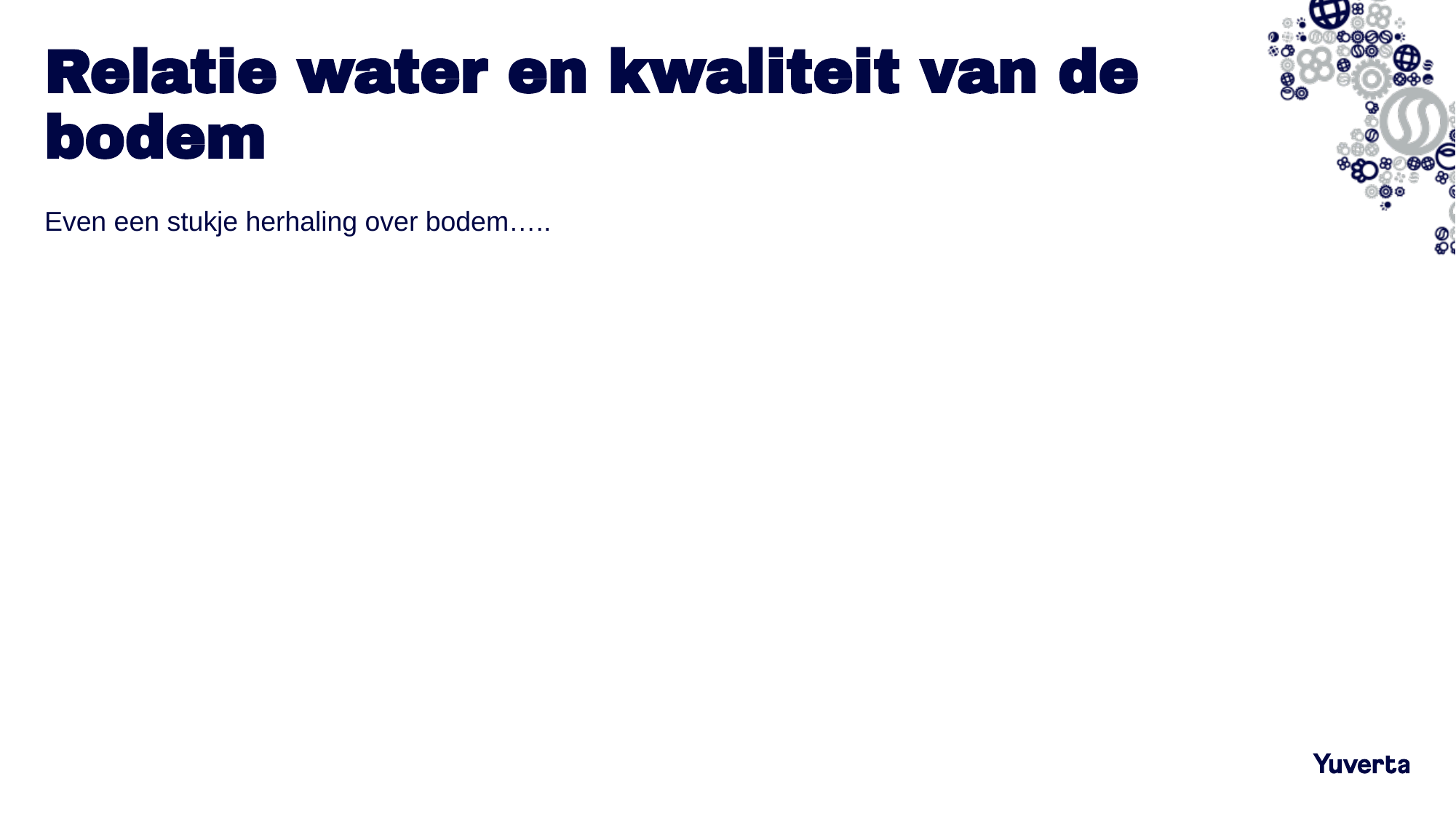

# Relatie water en kwaliteit van de bodem
Even een stukje herhaling over bodem…..